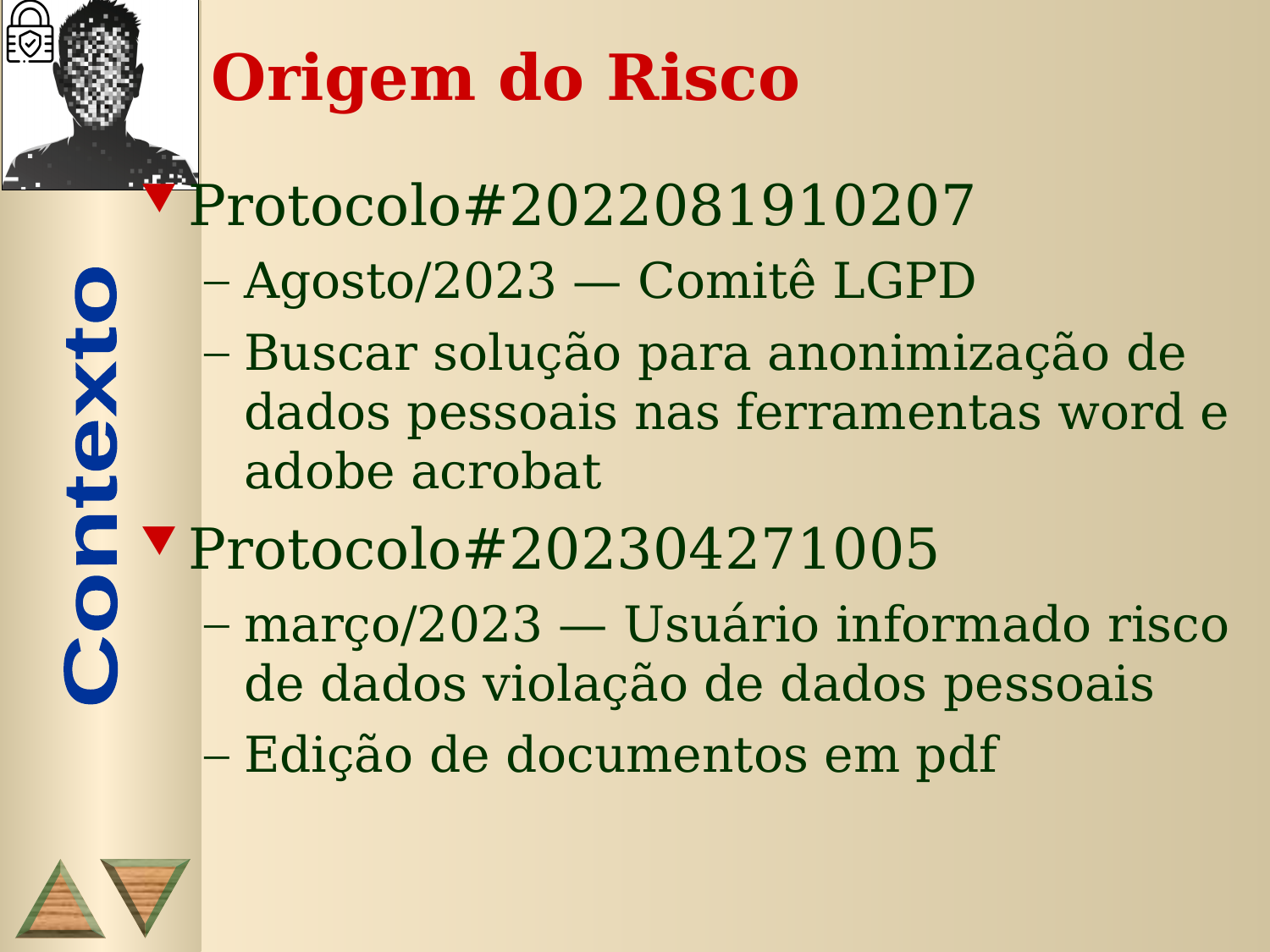

# Origem do Risco
Protocolo#2022081910207
Agosto/2023 — Comitê LGPD
Buscar solução para anonimização de dados pessoais nas ferramentas word e adobe acrobat
Protocolo#202304271005
março/2023 — Usuário informado risco de dados violação de dados pessoais
Edição de documentos em pdf
Contexto